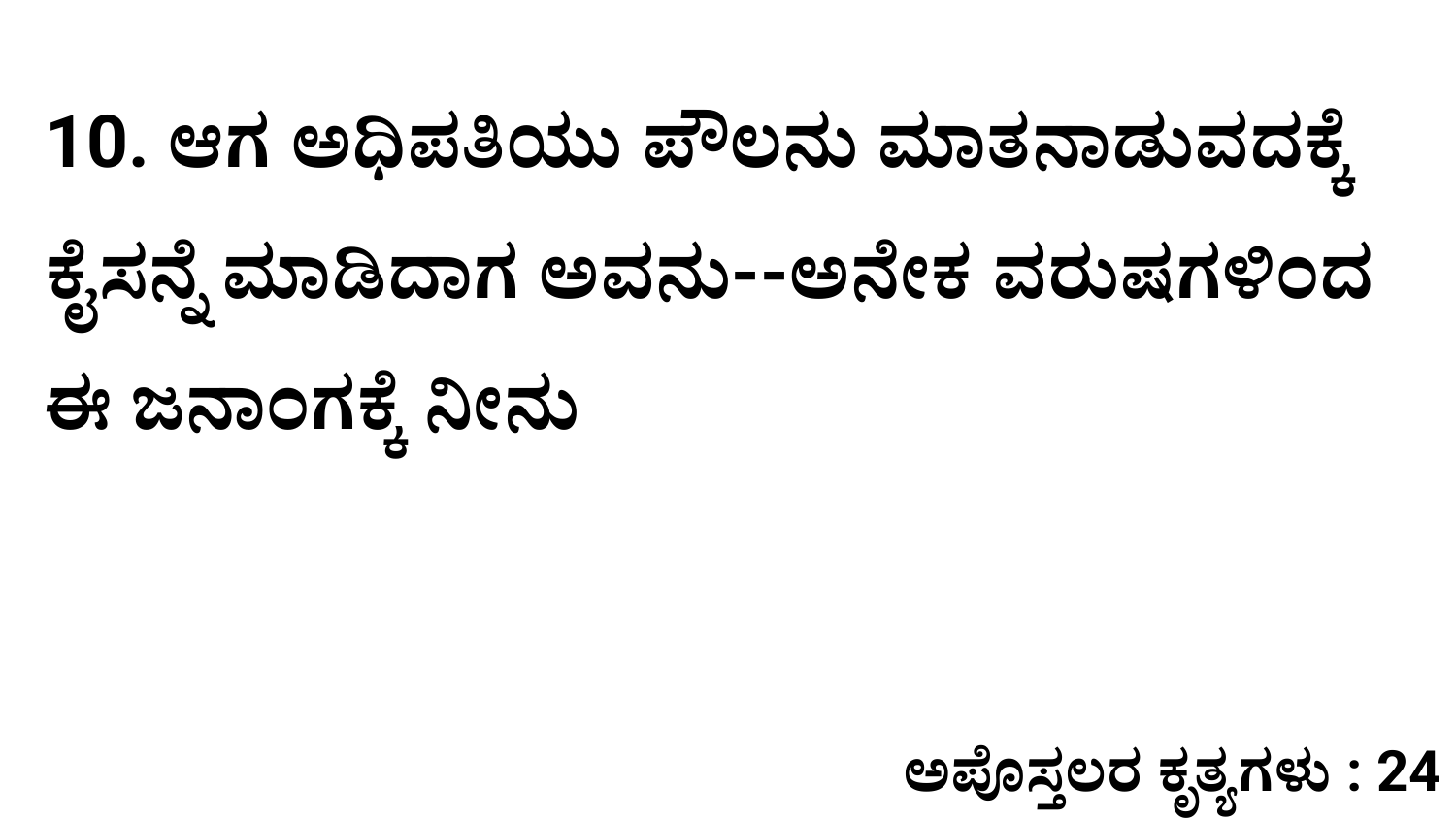

10. ಆಗ ಅಧಿಪತಿಯು ಪೌಲನು ಮಾತನಾಡುವದಕ್ಕೆ ಕೈಸನ್ನೆ ಮಾಡಿದಾಗ ಅವನು--ಅನೇಕ ವರುಷಗಳಿಂದ ಈ ಜನಾಂಗಕ್ಕೆ ನೀನು
ಅಪೊಸ್ತಲರ ಕೃತ್ಯಗಳು : 24